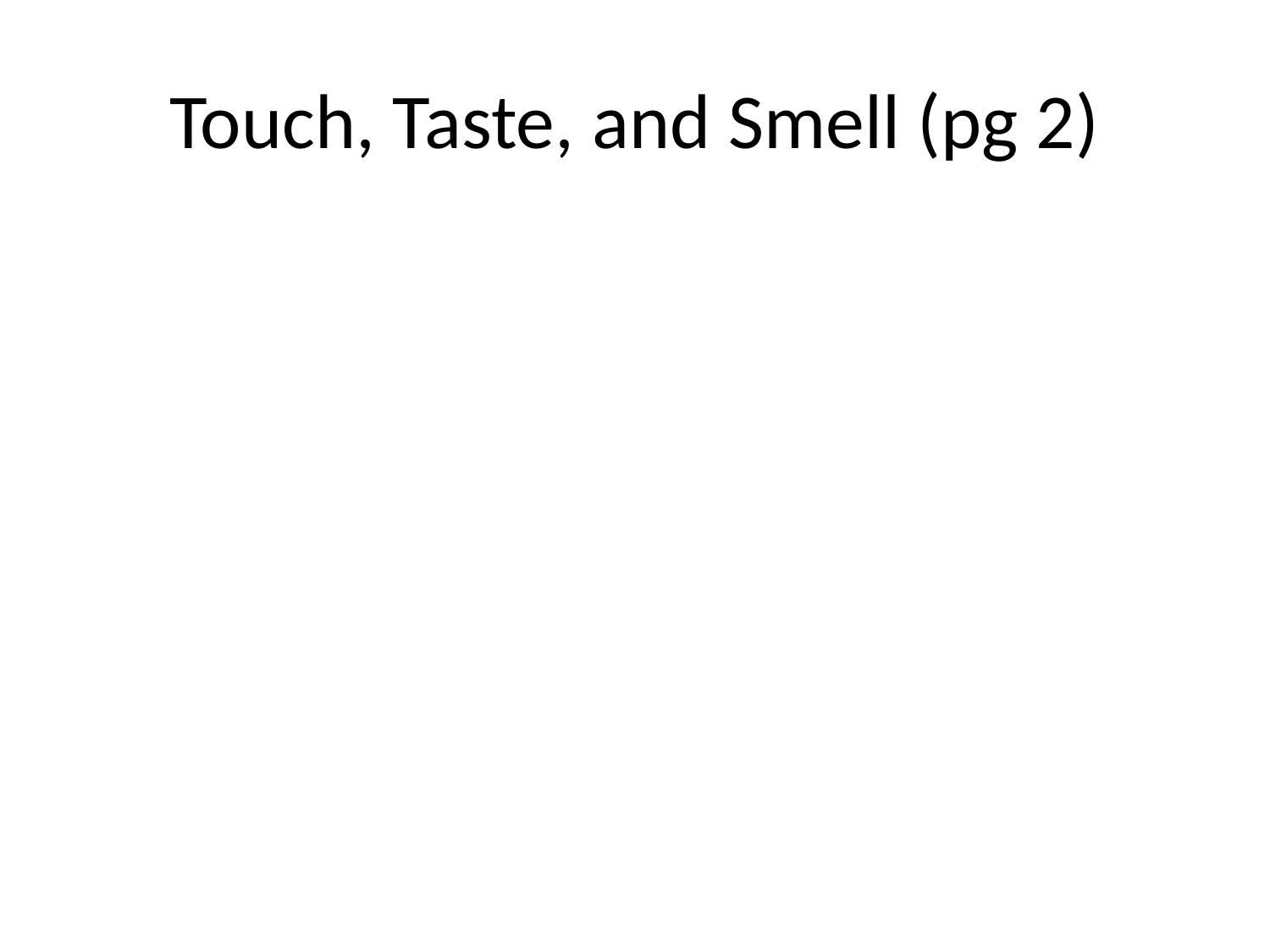

# Touch, Taste, and Smell (pg 2)